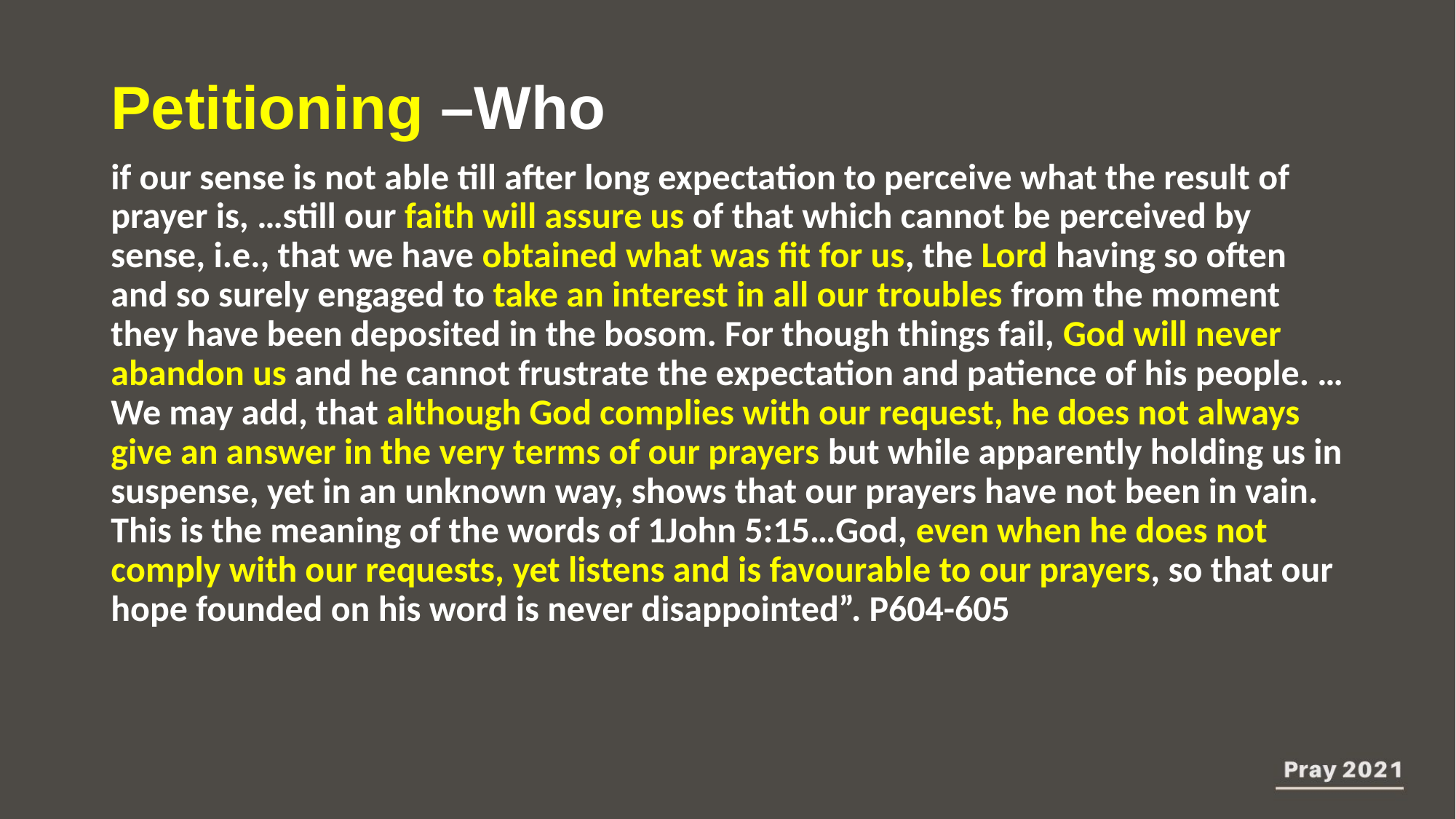

Petitioning –Who
if our sense is not able till after long expectation to perceive what the result of prayer is, …still our faith will assure us of that which cannot be perceived by sense, i.e., that we have obtained what was fit for us, the Lord having so often and so surely engaged to take an interest in all our troubles from the moment they have been deposited in the bosom. For though things fail, God will never abandon us and he cannot frustrate the expectation and patience of his people. …We may add, that although God complies with our request, he does not always give an answer in the very terms of our prayers but while apparently holding us in suspense, yet in an unknown way, shows that our prayers have not been in vain. This is the meaning of the words of 1John 5:15…God, even when he does not comply with our requests, yet listens and is favourable to our prayers, so that our hope founded on his word is never disappointed”. P604-605